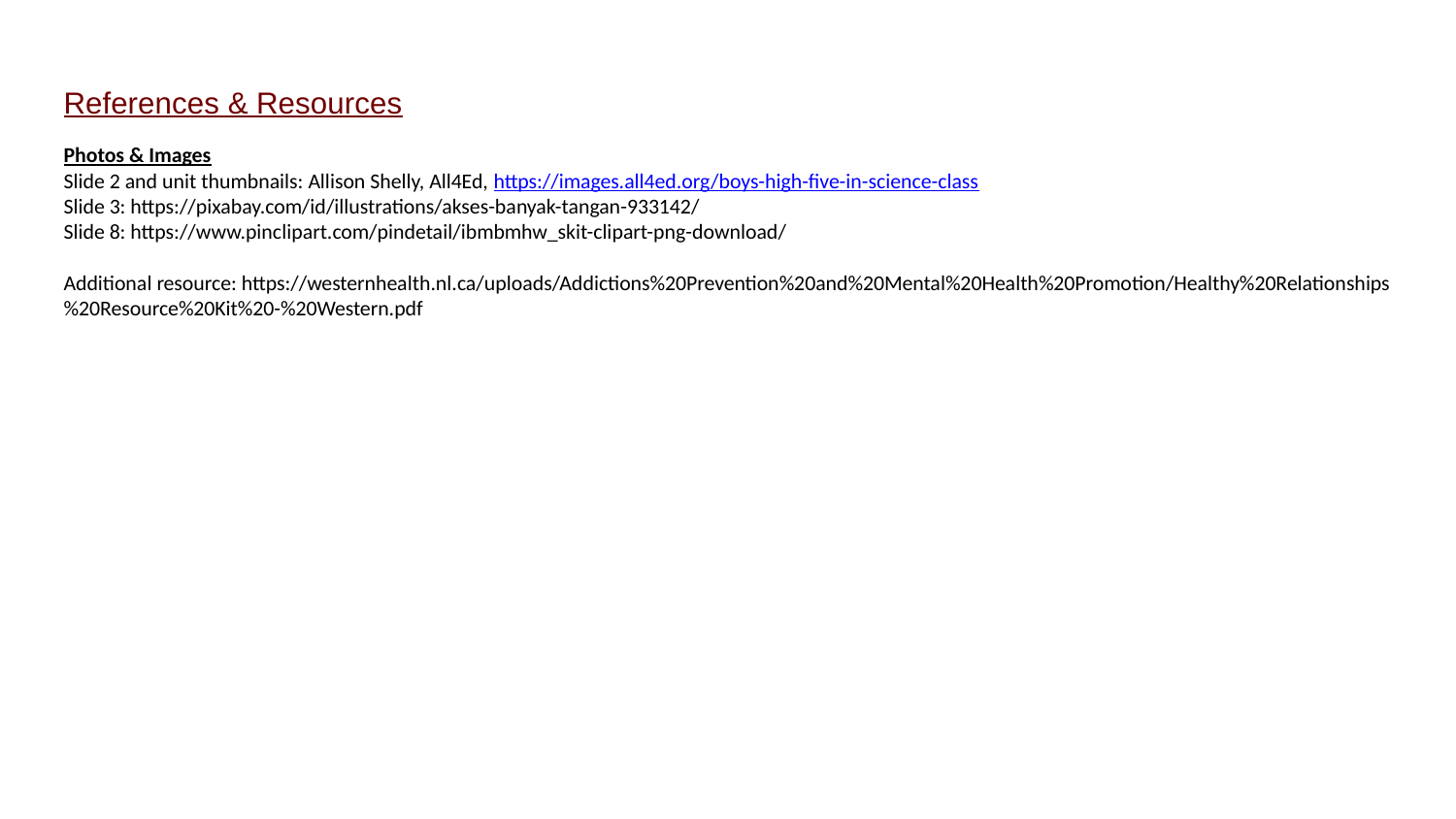

References & Resources

Photos & Images
Slide 2 and unit thumbnails: Allison Shelly, All4Ed, https://images.all4ed.org/boys-high-five-in-science-class
Slide 3: https://pixabay.com/id/illustrations/akses-banyak-tangan-933142/
Slide 8: https://www.pinclipart.com/pindetail/ibmbmhw_skit-clipart-png-download/

Additional resource: https://westernhealth.nl.ca/uploads/Addictions%20Prevention%20and%20Mental%20Health%20Promotion/Healthy%20Relationships%20Resource%20Kit%20-%20Western.pdf